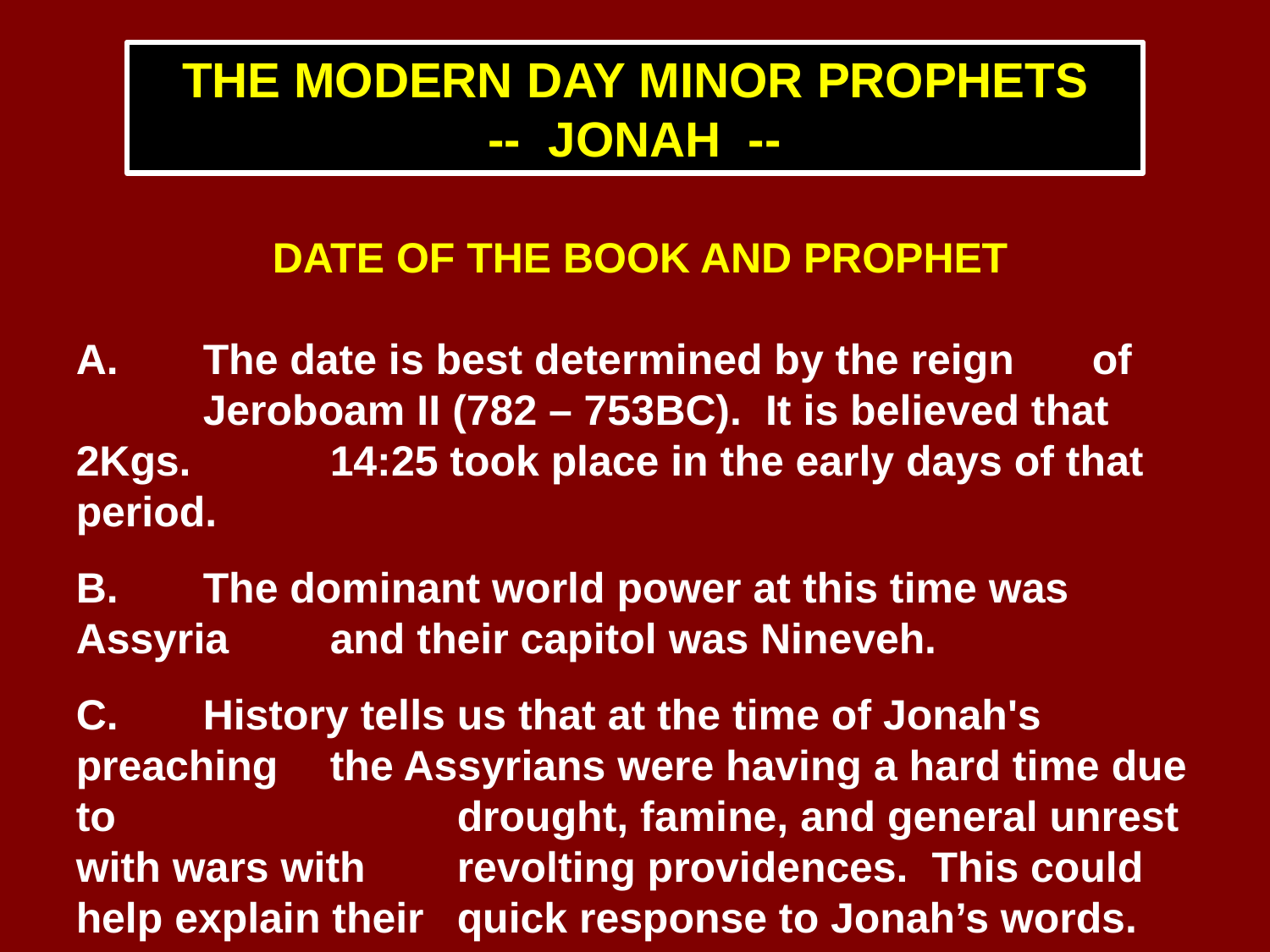

THE MODERN DAY MINOR PROPHETS
--  JONAH  --
DATE OF THE BOOK AND PROPHET

A.	The date is best determined by the reign 	of 	Jeroboam II (782 – 753bc).  It is believed that 2Kgs. 	14:25 took place in the early days of that period.

B.	The dominant world power at this time was Assyria 	and their capitol was Nineveh.

C.	History tells us that at the time of Jonah's preaching 	the Assyrians were having a hard time due to 			drought, famine, and general unrest with wars with 	revolting providences.  This could help explain their 	quick response to Jonah’s words.